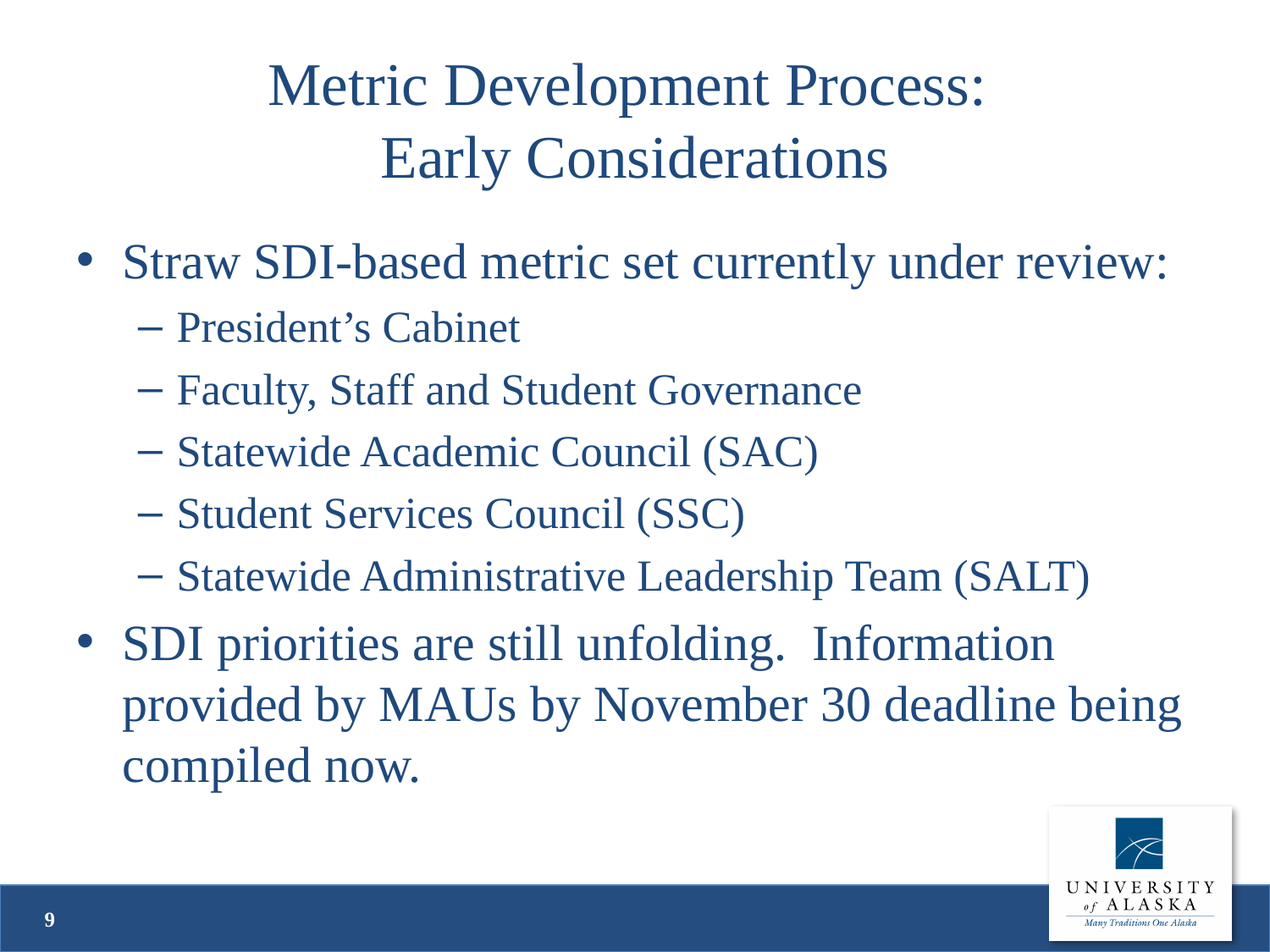

# Metric Development Process: Early Considerations
Straw SDI-based metric set currently under review:
President’s Cabinet
Faculty, Staff and Student Governance
Statewide Academic Council (SAC)
Student Services Council (SSC)
Statewide Administrative Leadership Team (SALT)
SDI priorities are still unfolding.  Information provided by MAUs by November 30 deadline being compiled now.

9